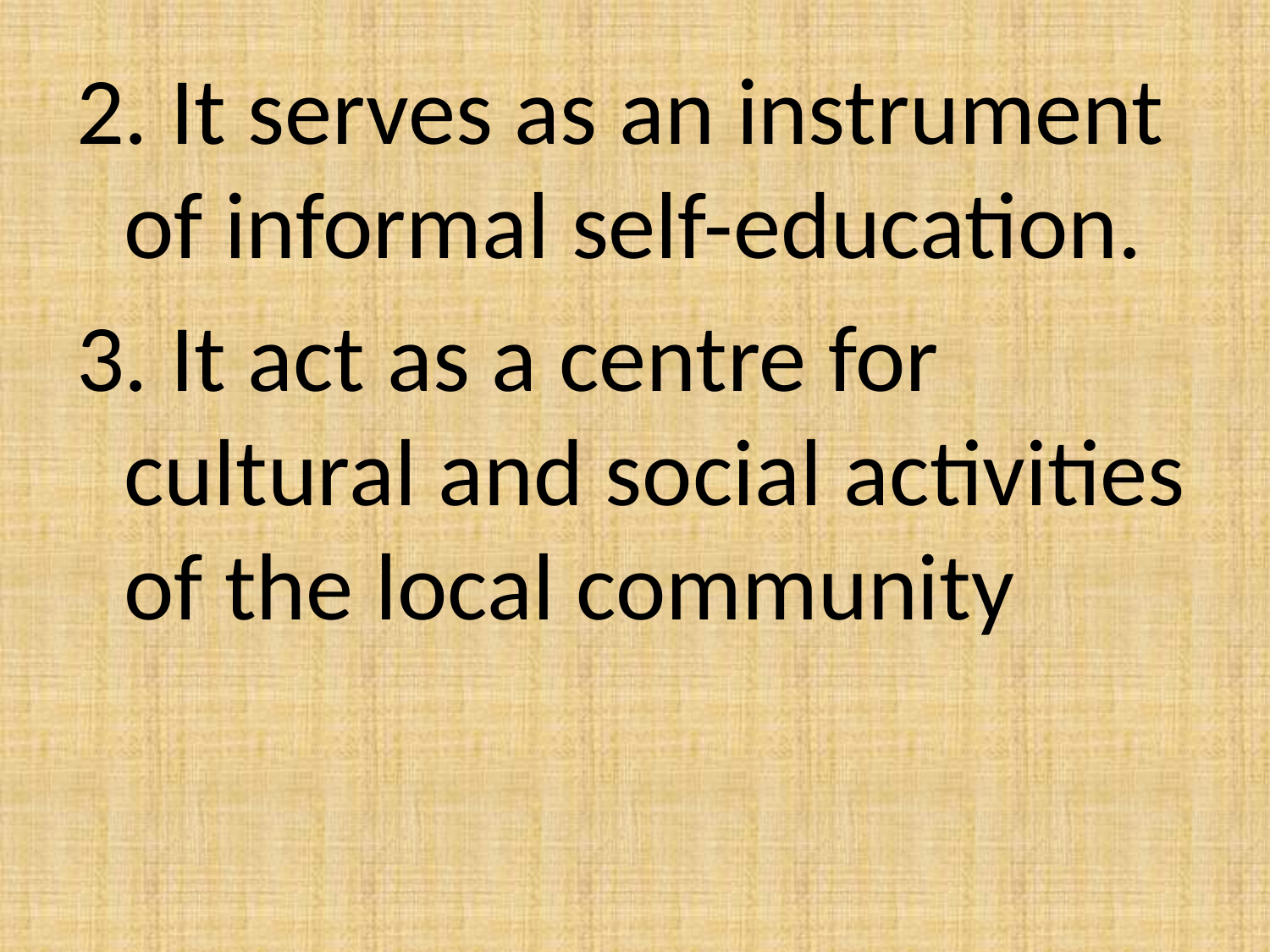

2. It serves as an instrument of informal self-education.
3. It act as a centre for cultural and social activities of the local community